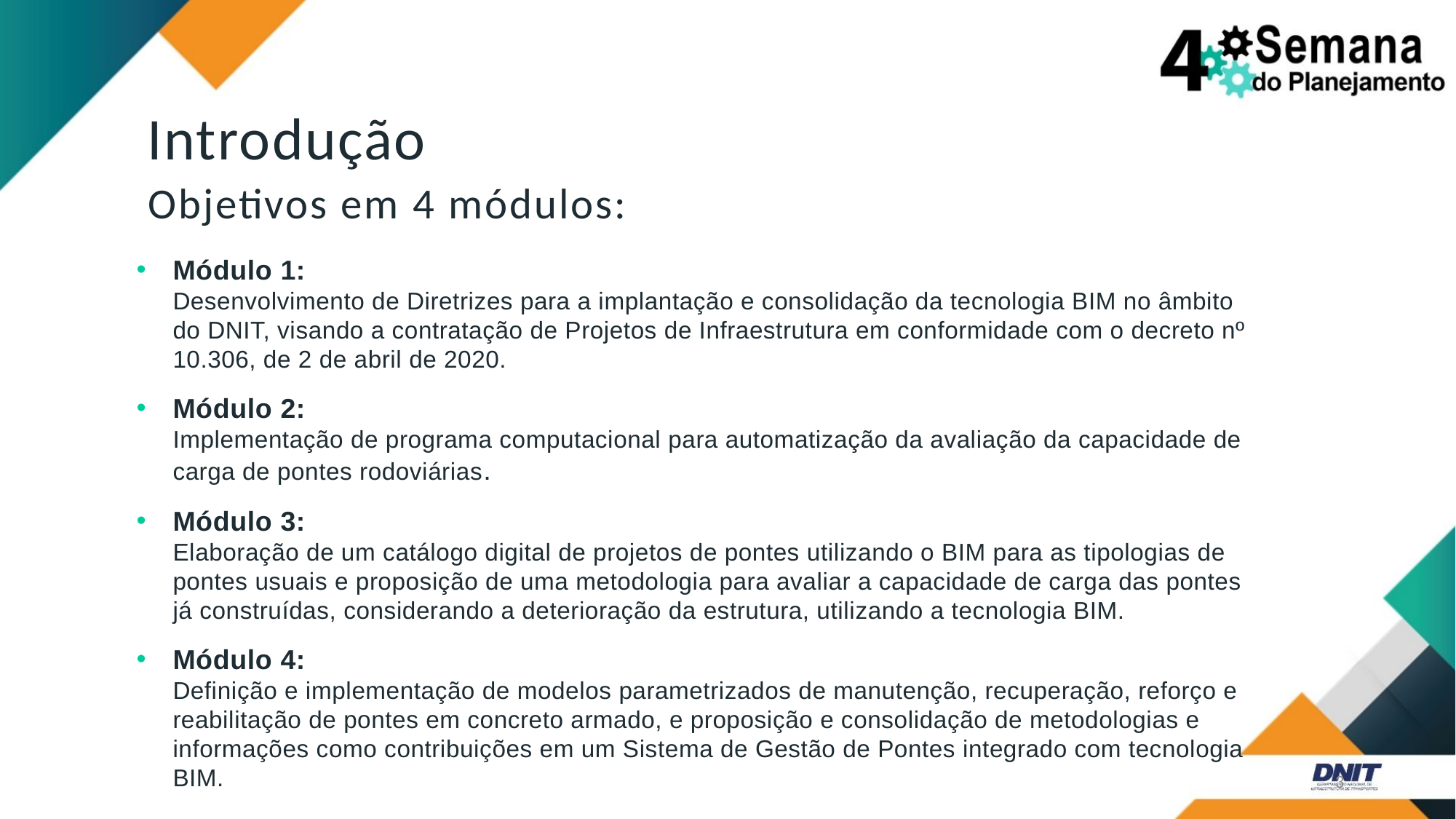

Introdução
Objetivos em 4 módulos:

Módulo 1:
Desenvolvimento de Diretrizes para a implantação e consolidação da tecnologia BIM no âmbito do DNIT, visando a contratação de Projetos de Infraestrutura em conformidade com o decreto nº 10.306, de 2 de abril de 2020.
Módulo 2:
Implementação de programa computacional para automatização da avaliação da capacidade de carga de pontes rodoviárias.
Módulo 3:
Elaboração de um catálogo digital de projetos de pontes utilizando o BIM para as tipologias de pontes usuais e proposição de uma metodologia para avaliar a capacidade de carga das pontes já construídas, considerando a deterioração da estrutura, utilizando a tecnologia BIM.
Módulo 4:
Definição e implementação de modelos parametrizados de manutenção, recuperação, reforço e reabilitação de pontes em concreto armado, e proposição e consolidação de metodologias e informações como contribuições em um Sistema de Gestão de Pontes integrado com tecnologia BIM.
3